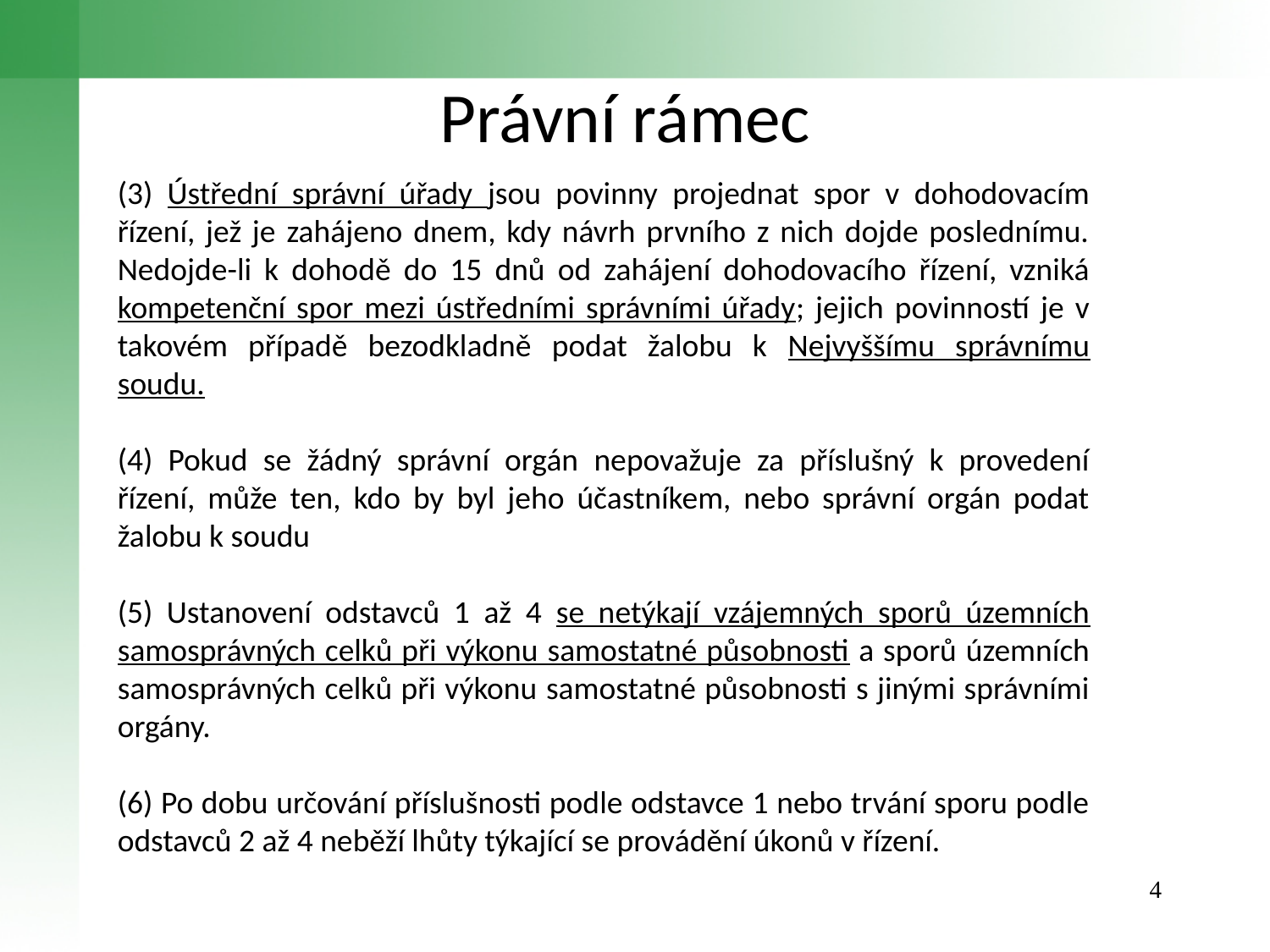

Právní rámec
(3) Ústřední správní úřady jsou povinny projednat spor v dohodovacím řízení, jež je zahájeno dnem, kdy návrh prvního z nich dojde poslednímu. Nedojde-li k dohodě do 15 dnů od zahájení dohodovacího řízení, vzniká kompetenční spor mezi ústředními správními úřady; jejich povinností je v takovém případě bezodkladně podat žalobu k Nejvyššímu správnímu soudu.

(4) Pokud se žádný správní orgán nepovažuje za příslušný k provedení řízení, může ten, kdo by byl jeho účastníkem, nebo správní orgán podat žalobu k soudu

(5) Ustanovení odstavců 1 až 4 se netýkají vzájemných sporů územních samosprávných celků při výkonu samostatné působnosti a sporů územních samosprávných celků při výkonu samostatné působnosti s jinými správními orgány.

(6) Po dobu určování příslušnosti podle odstavce 1 nebo trvání sporu podle odstavců 2 až 4 neběží lhůty týkající se provádění úkonů v řízení.
4